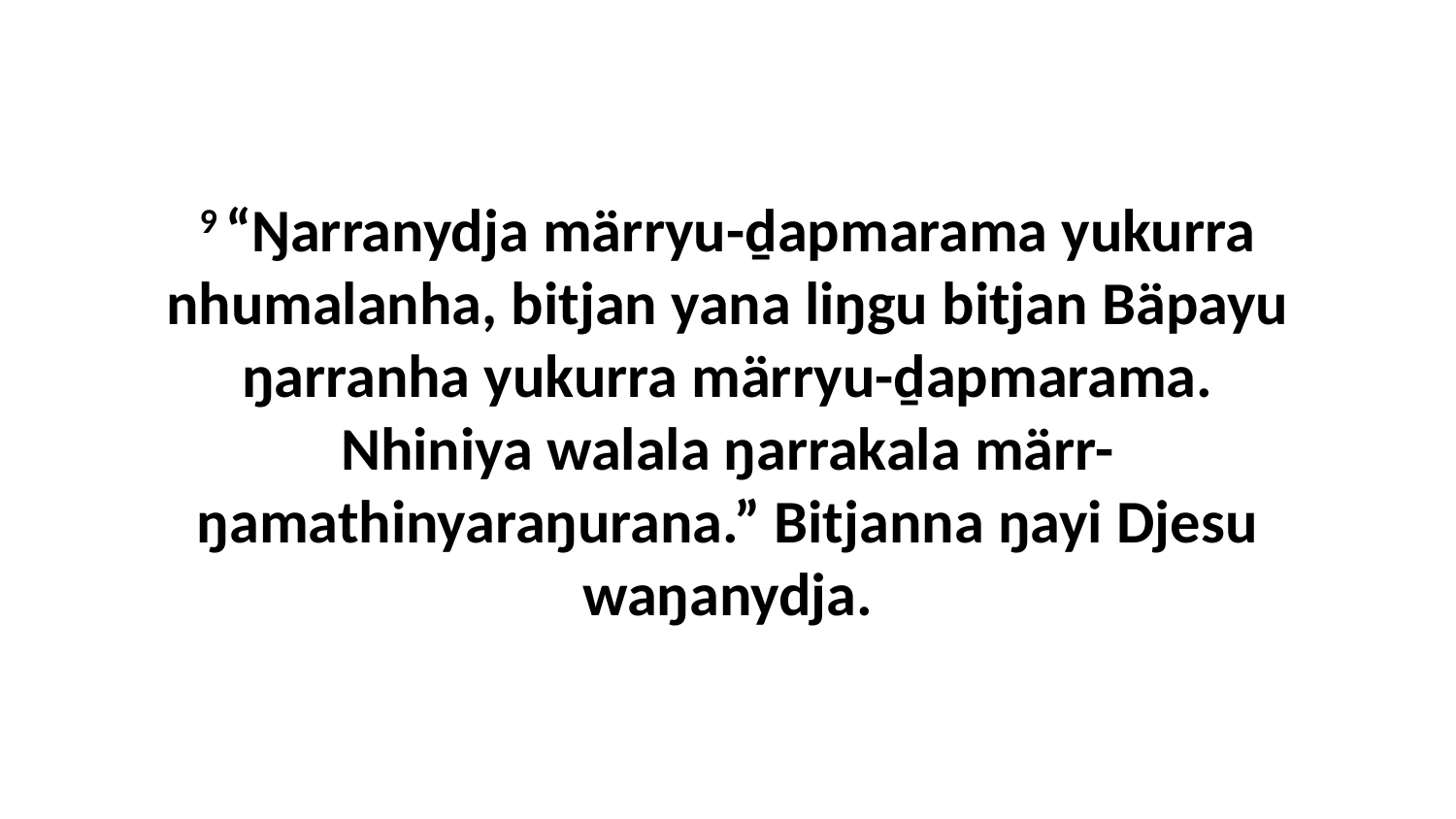

9 “Ŋarranydja märryu-ḏapmarama yukurra nhumalanha, bitjan yana liŋgu bitjan Bäpayu ŋarranha yukurra märryu-ḏapmarama. Nhiniya walala ŋarrakala märr-ŋamathinyaraŋurana.” Bitjanna ŋayi Djesu waŋanydja.